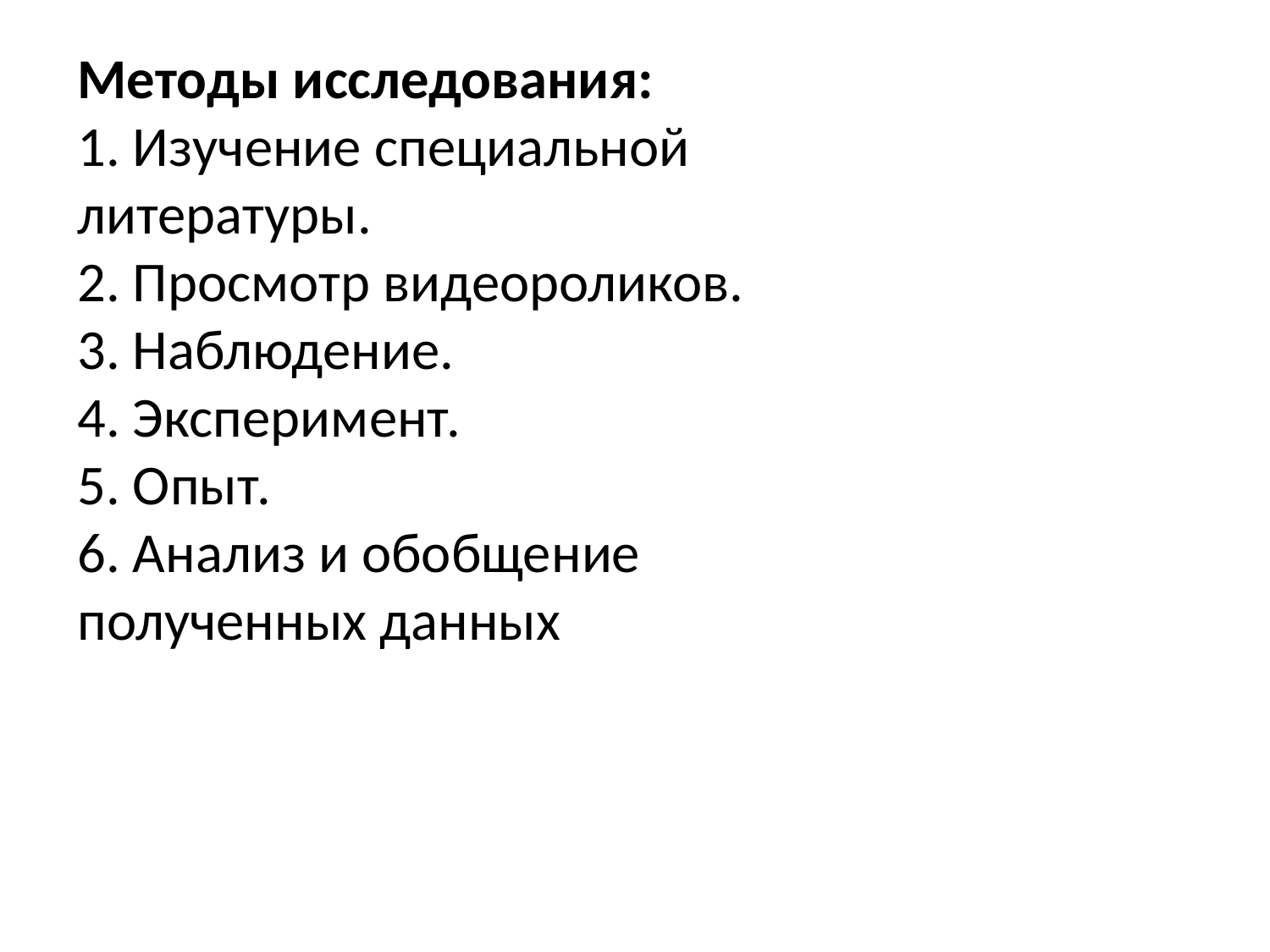

Методы исследования:
1. Изучение специальной литературы.
2. Просмотр видеороликов.
3. Наблюдение.
4. Эксперимент.
5. Опыт.
6. Анализ и обобщение полученных данных